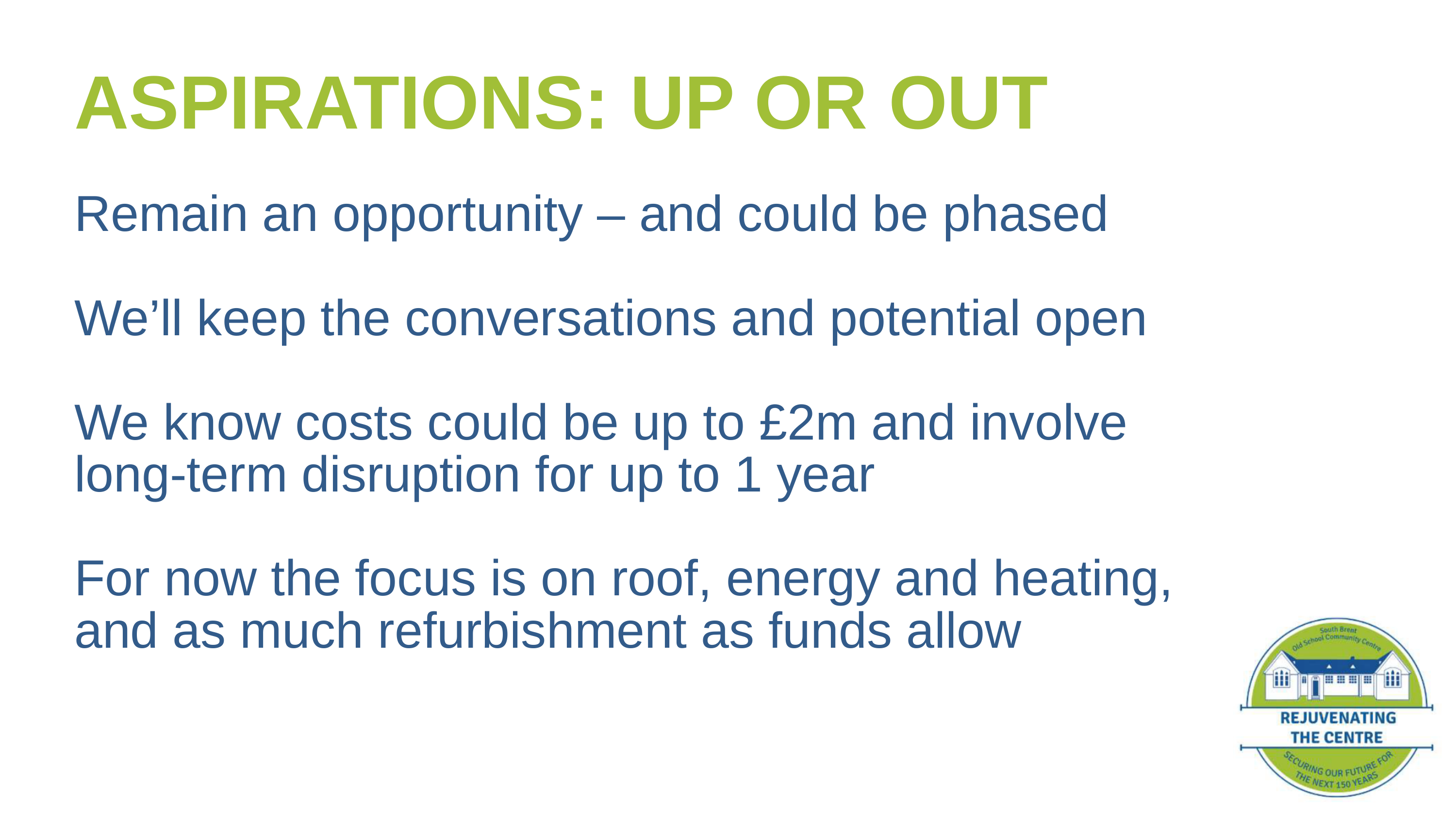

ASPIRATIONS: UP OR OUT
Remain an opportunity – and could be phased

We’ll keep the conversations and potential open

We know costs could be up to £2m and involve
long-term disruption for up to 1 year

For now the focus is on roof, energy and heating,
and as much refurbishment as funds allow